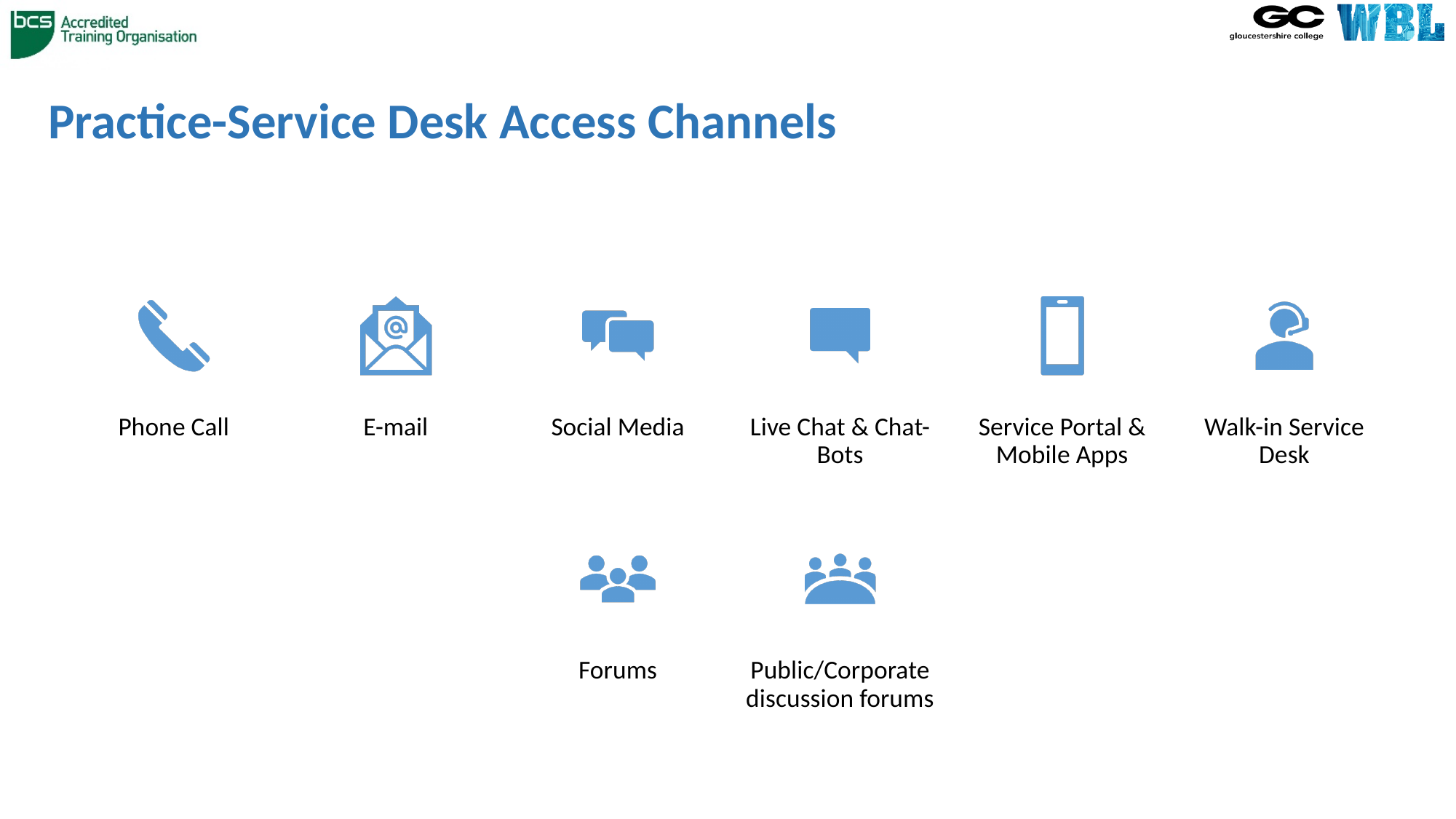

# Practice-Service Desk Access Channels
Phone Call
E-mail
Social Media
Live Chat & Chat-Bots
Service Portal & Mobile Apps
Walk-in Service Desk
Forums
Public/Corporate discussion forums